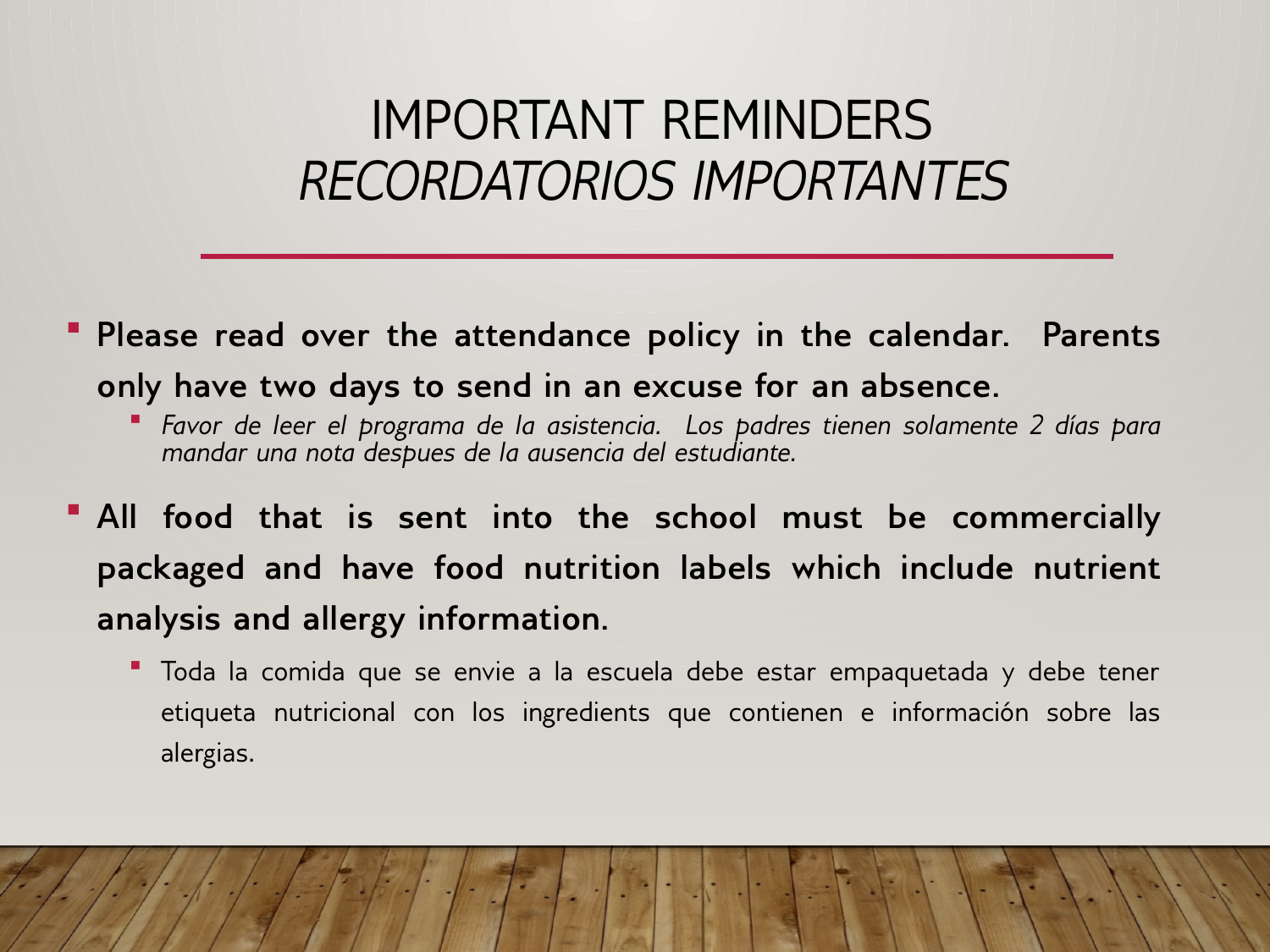

# Important Reminders Recordatorios importantes
Please read over the attendance policy in the calendar.  Parents only have two days to send in an excuse for an absence.
Favor de leer el programa de la asistencia.  Los padres tienen solamente 2 días para mandar una nota despues de la ausencia del estudiante.
All food that is sent into the school must be commercially packaged and have food nutrition labels which include nutrient analysis and allergy information.
Toda la comida que se envie a la escuela debe estar empaquetada y debe tener etiqueta nutricional con los ingredients que contienen e información sobre las alergias.